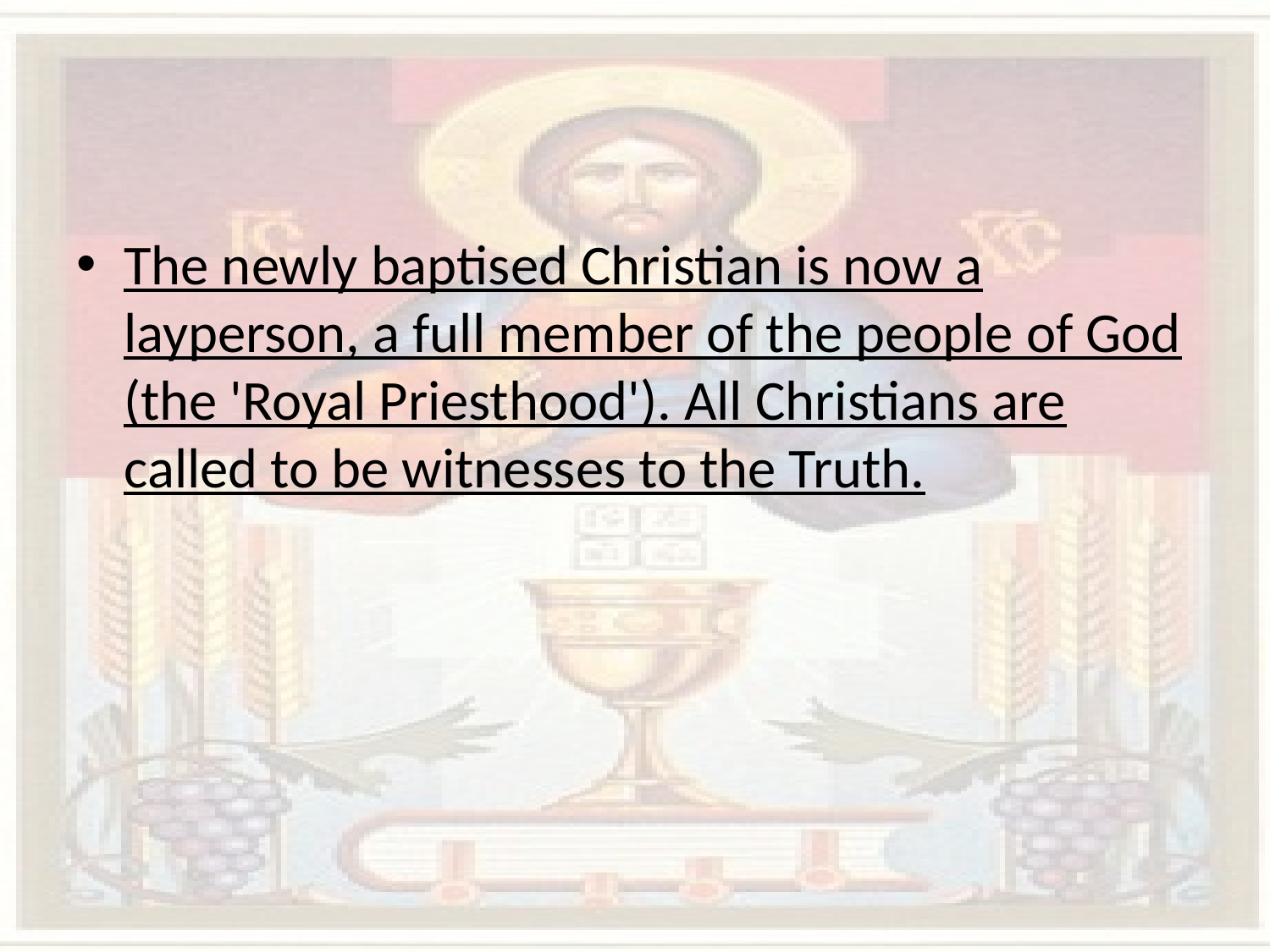

#
The newly baptised Christian is now a layperson, a full member of the people of God (the 'Royal Priesthood'). All Christians are called to be witnesses to the Truth.